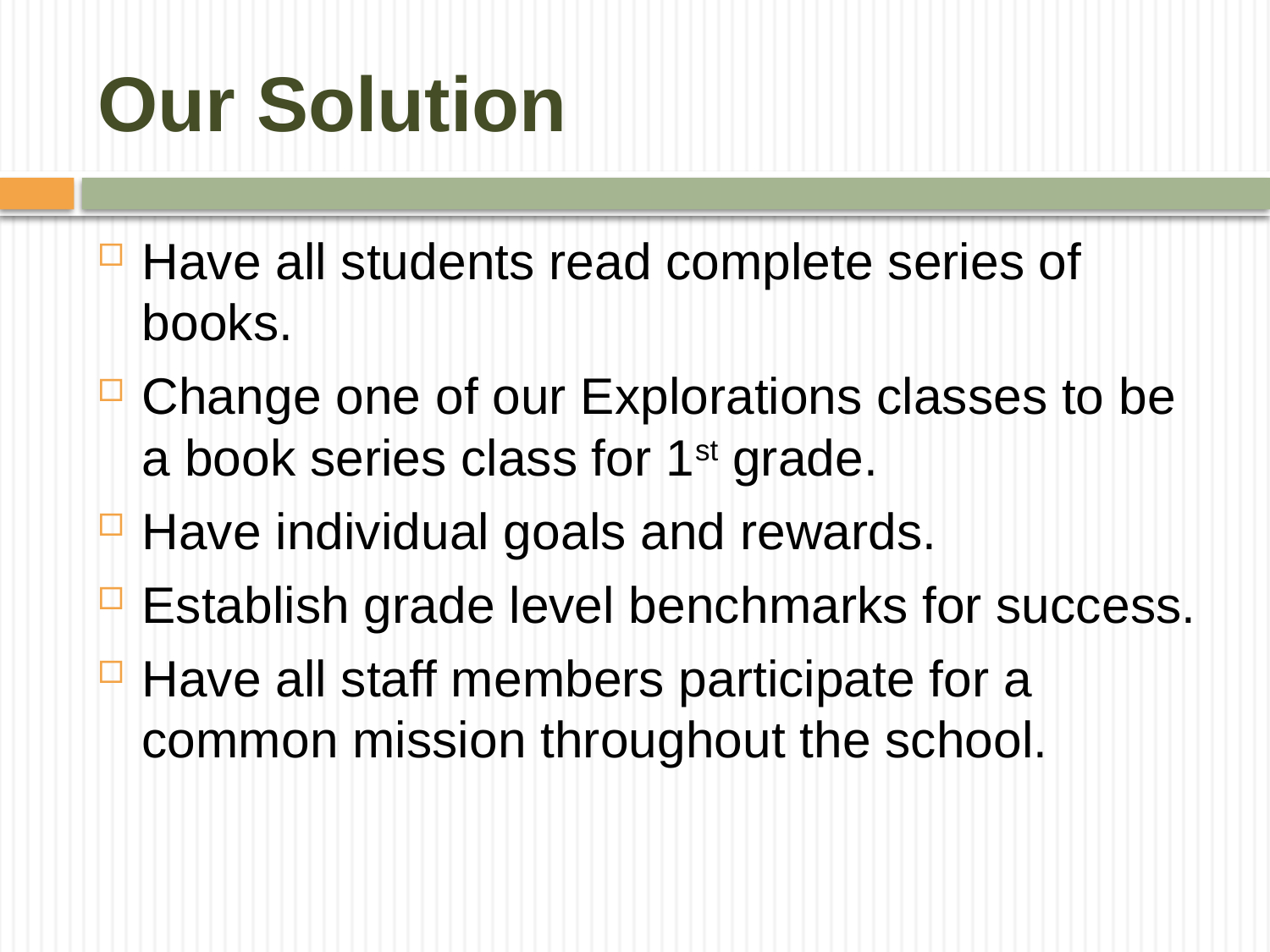

# Our Solution
Have all students read complete series of books.
Change one of our Explorations classes to be a book series class for 1st grade.
Have individual goals and rewards.
Establish grade level benchmarks for success.
Have all staff members participate for a common mission throughout the school.